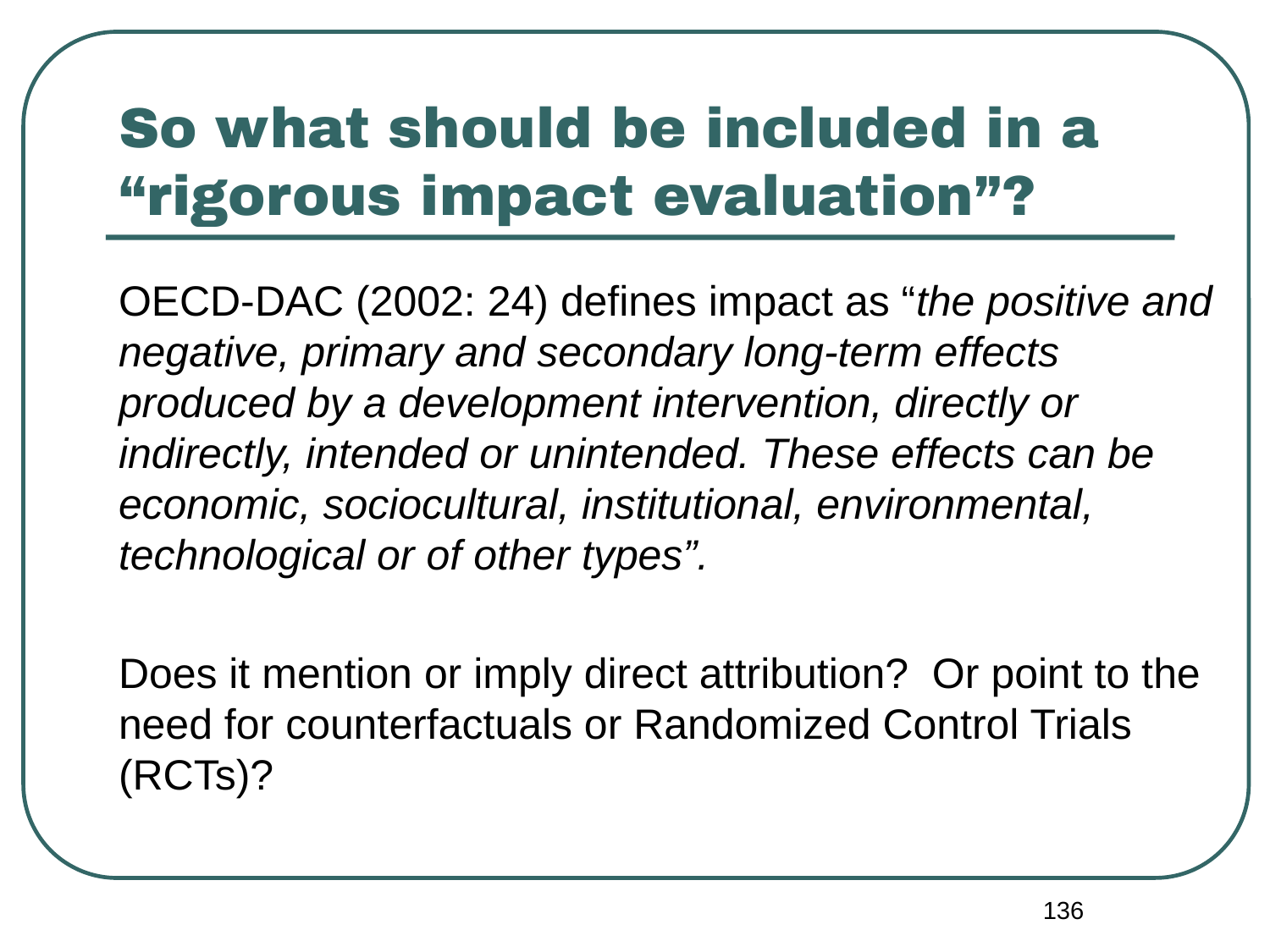

# So what should be included in a “rigorous impact evaluation”?
	OECD-DAC (2002: 24) defines impact as “the positive and negative, primary and secondary long-term effects produced by a development intervention, directly or indirectly, intended or unintended. These effects can be economic, sociocultural, institutional, environmental, technological or of other types”.

	Does it mention or imply direct attribution?  Or point to the need for counterfactuals or Randomized Control Trials (RCTs)?
136